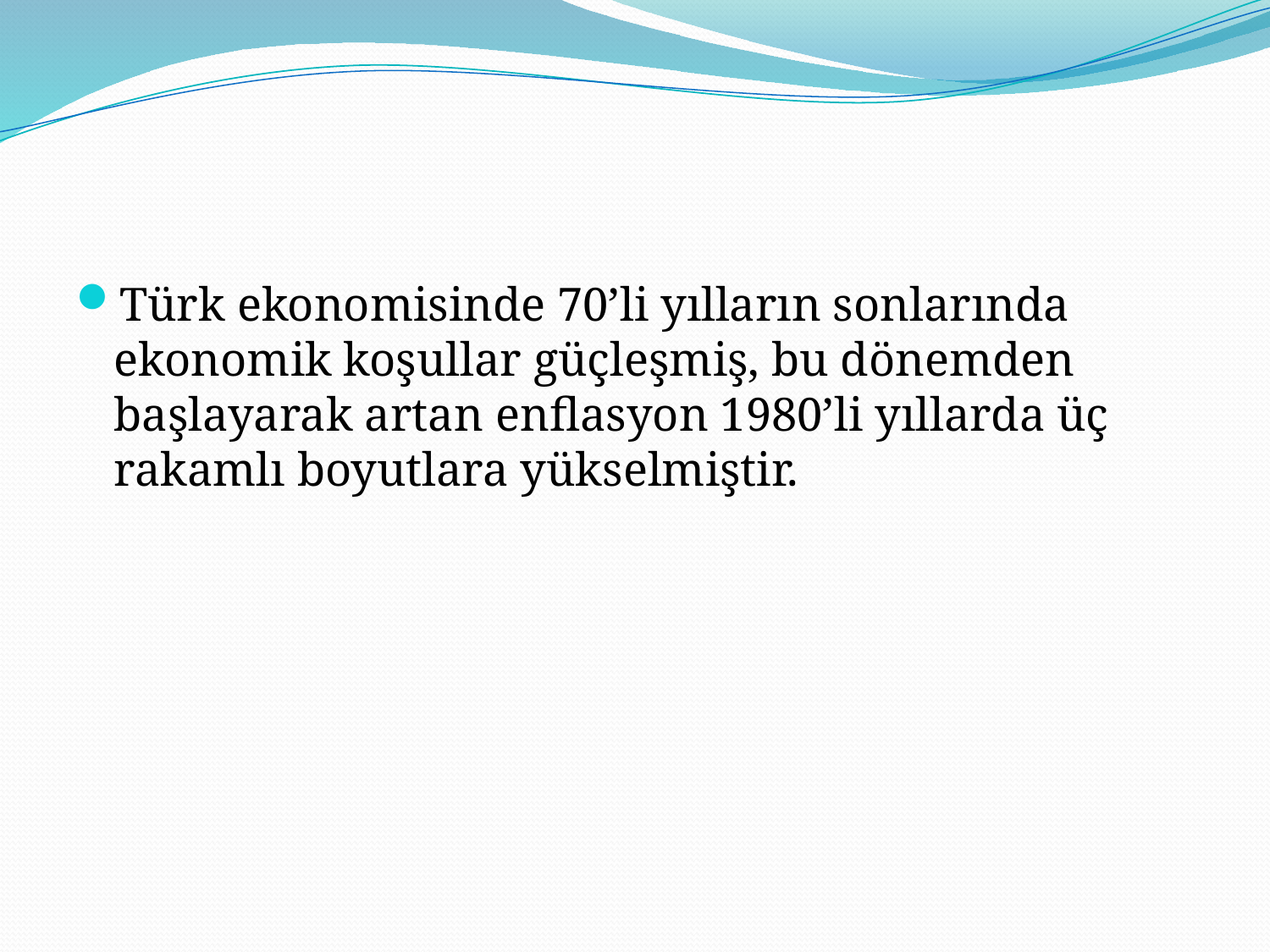

#
Türk ekonomisinde 70’li yılların sonlarında  ekonomik koşullar güçleşmiş, bu dönemden başlayarak artan enflasyon 1980’li yıllarda üç rakamlı boyutlara yükselmiştir.